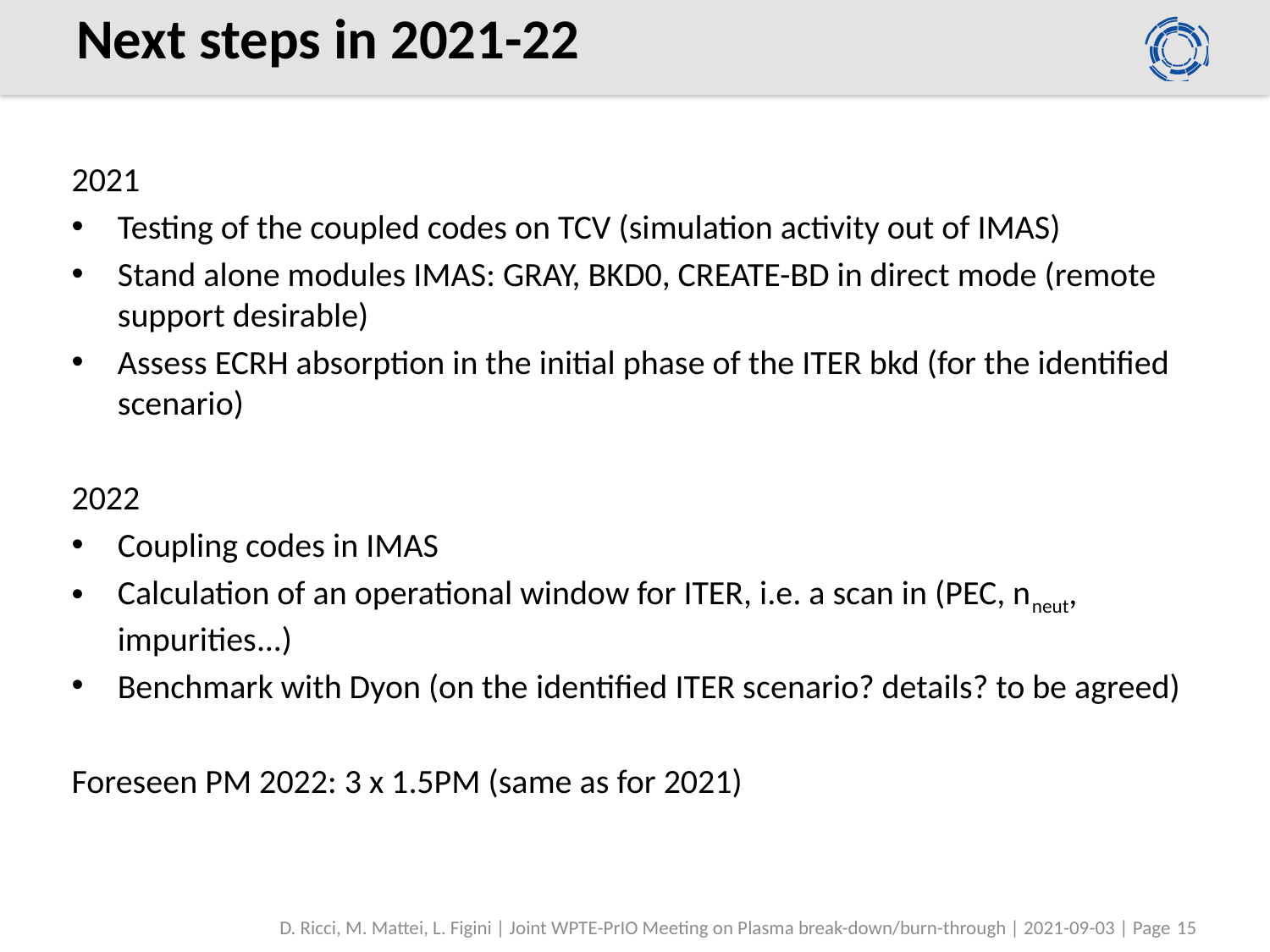

# Next steps in 2021-22
2021
Testing of the coupled codes on TCV (simulation activity out of IMAS)
Stand alone modules IMAS: GRAY, BKD0, CREATE-BD in direct mode (remote support desirable)
Assess ECRH absorption in the initial phase of the ITER bkd (for the identified scenario)

2022
Coupling codes in IMAS
Calculation of an operational window for ITER, i.e. a scan in (PEC, nneut, impurities...)
Benchmark with Dyon (on the identified ITER scenario? details? to be agreed)

Foreseen PM 2022: 3 x 1.5PM (same as for 2021)
D. Ricci, M. Mattei, L. Figini | Joint WPTE-PrIO Meeting on Plasma break-down/burn-through | 2021-09-03 | Page 15